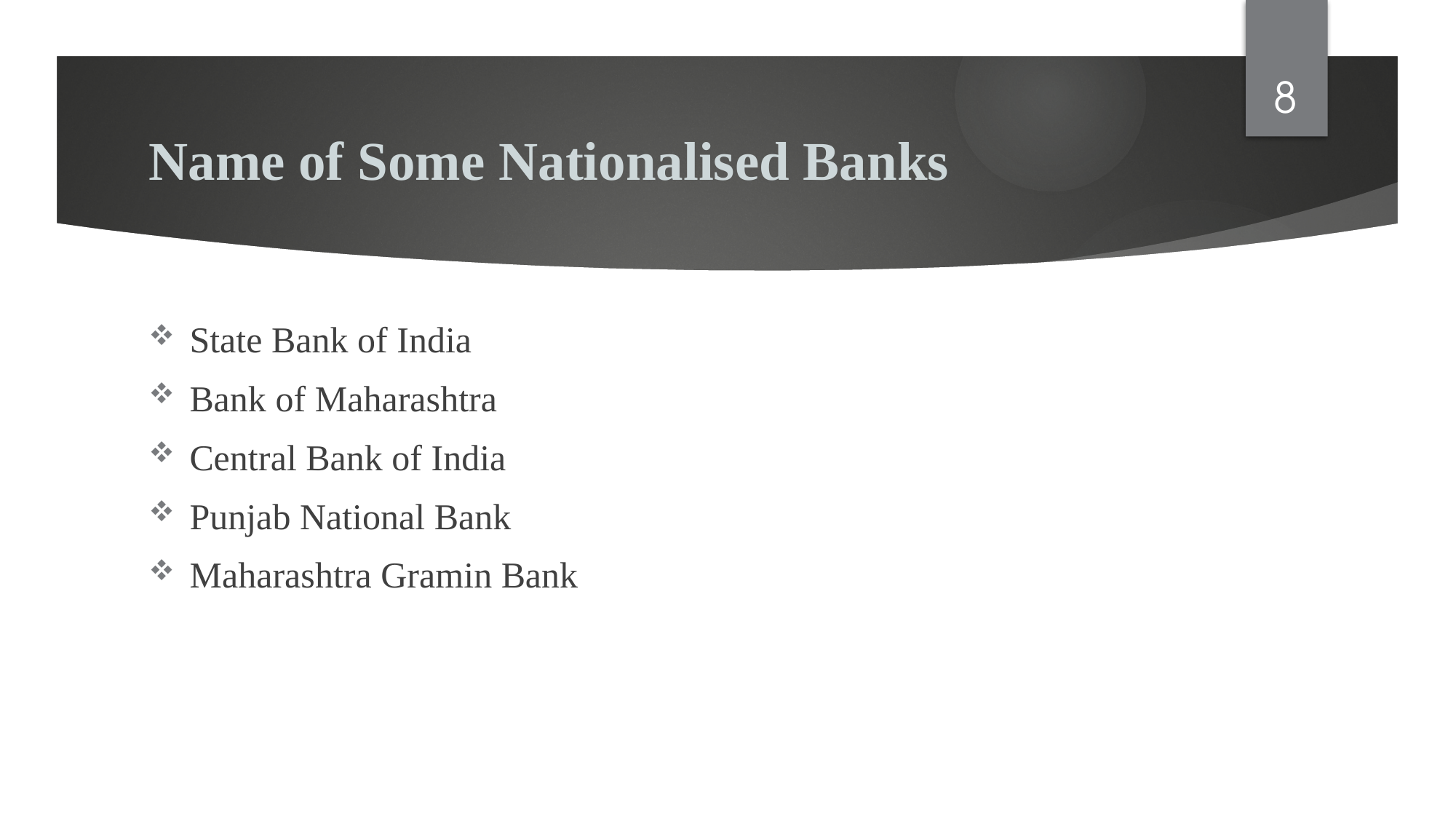

8
# Name of Some Nationalised Banks
State Bank of India
Bank of Maharashtra
Central Bank of India
Punjab National Bank
Maharashtra Gramin Bank